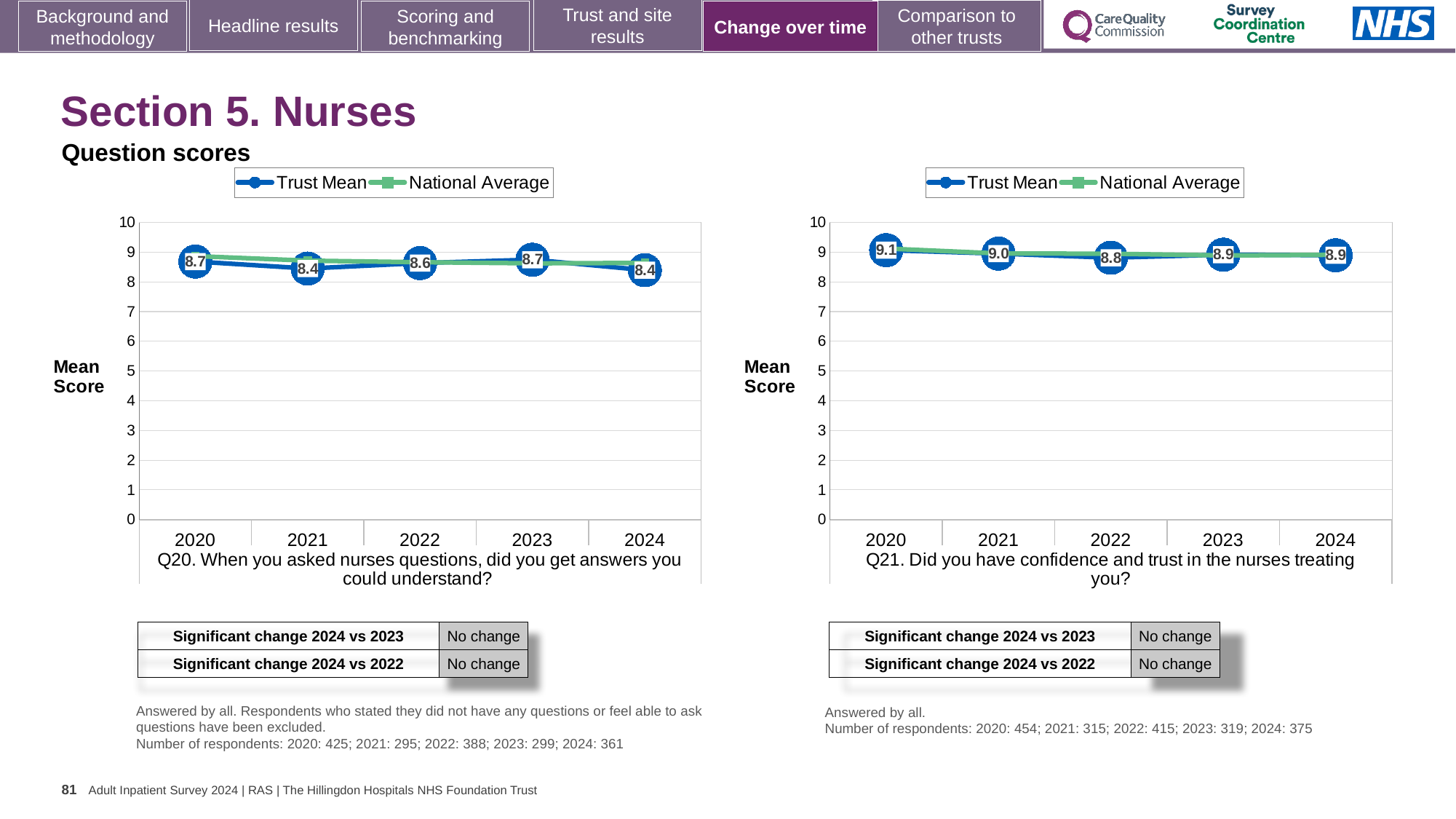

# Section 5. Nurses
Question scores

### Chart

| Category | Trust Mean | National Average |
|---|---|---|
| 2020 | 8.685475555538249 | 8.867721108593516 |
| 2021 | 8.449450907394114 | 8.715029869802708 |
| 2022 | 8.63344345804139 | 8.661767751838035 |
| 2023 | 8.747178596618767 | 8.624485091651344 |
| 2024 | 8.396278454352927 | 8.638434075859962 |

### Chart

| Category | Trust Mean | National Average |
|---|---|---|
| 2020 | 9.068831665916443 | 9.123002031850694 |
| 2021 | 8.951468670397889 | 8.957632680486954 |
| 2022 | 8.8136595635027 | 8.947825493165448 |
| 2023 | 8.915673882195591 | 8.888977619551937 |
| 2024 | 8.896348392091006 | 8.911632890601101 |
| Significant change 2024 vs 2023 | No change |
| --- | --- |
| Significant change 2024 vs 2022 | No change |
| Significant change 2024 vs 2023 | No change |
| --- | --- |
| Significant change 2024 vs 2022 | No change |
Answered by all. Respondents who stated they did not have any questions or feel able to ask questions have been excluded.
Number of respondents: 2020: 425; 2021: 295; 2022: 388; 2023: 299; 2024: 361

Answered by all.
Number of respondents: 2020: 454; 2021: 315; 2022: 415; 2023: 319; 2024: 375

81